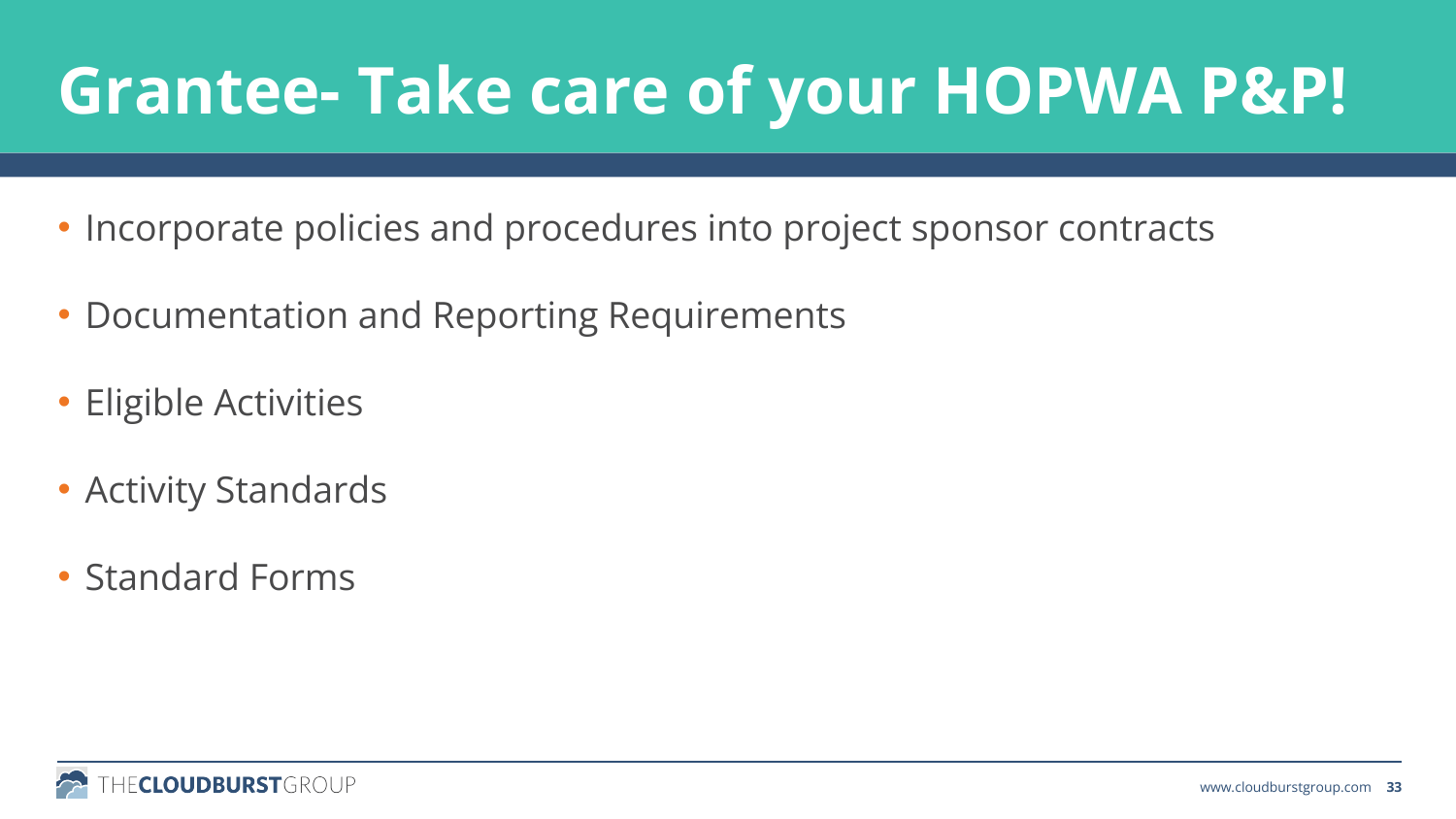

Grantee- Take care of your HOPWA P&P!
Incorporate policies and procedures into project sponsor contracts

Documentation and Reporting Requirements

Eligible Activities

Activity Standards

Standard Forms